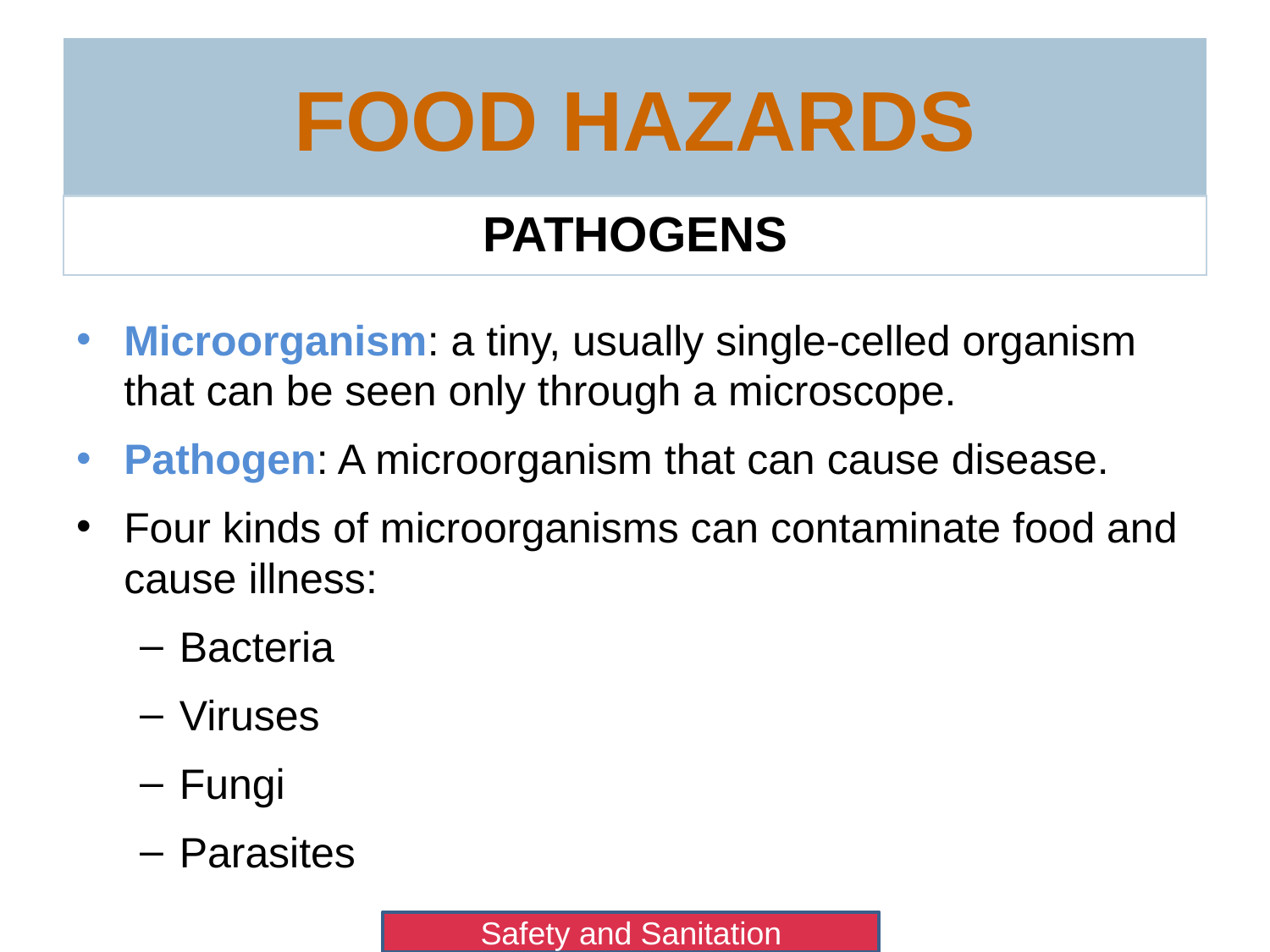

# Food Hazards
PATHOGENS
Microorganism: a tiny, usually single-celled organism that can be seen only through a microscope.
Pathogen: A microorganism that can cause disease.
Four kinds of microorganisms can contaminate food and cause illness:
Bacteria
Viruses
Fungi
Parasites

Safety and Sanitation